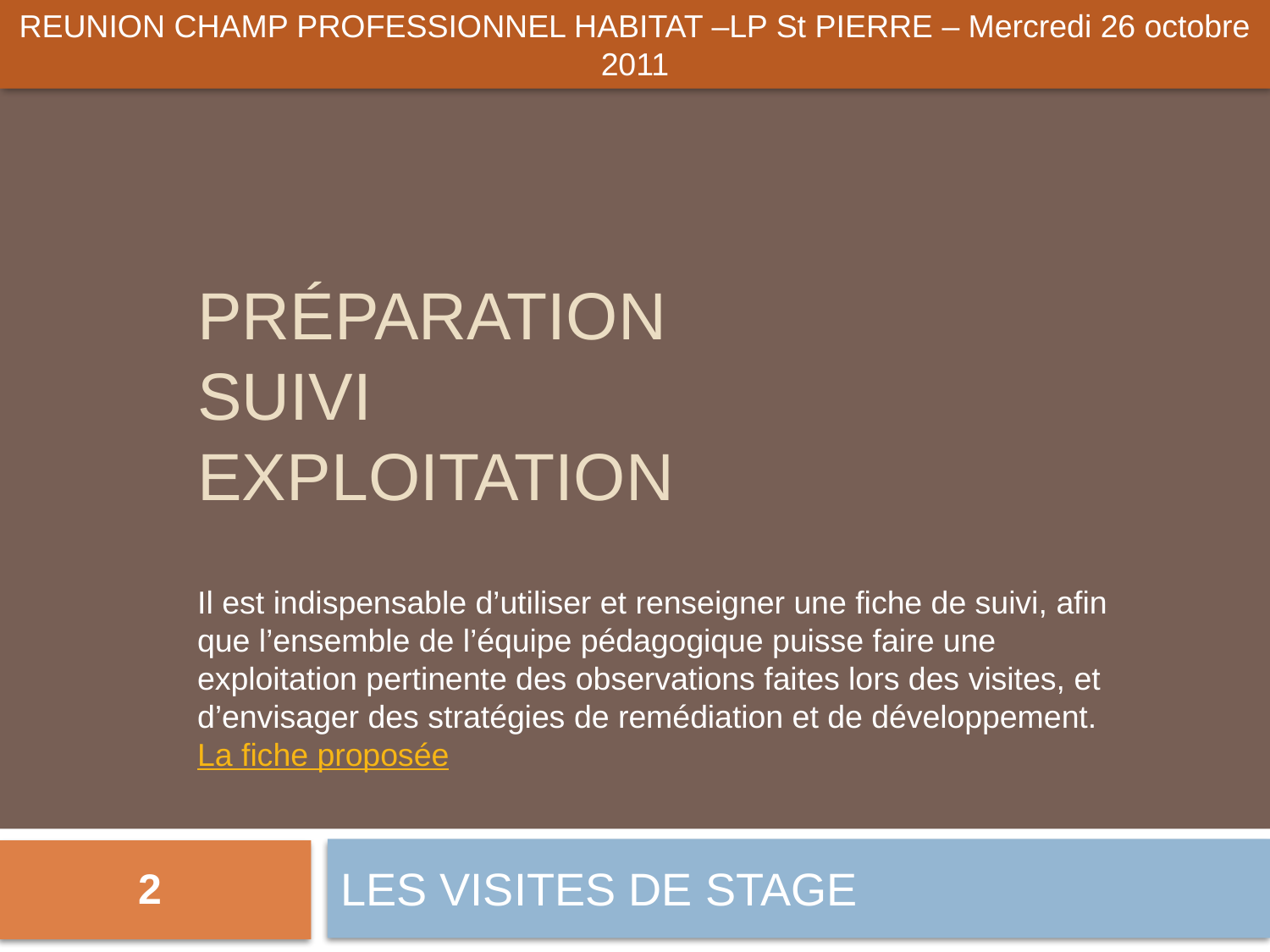

REUNION CHAMP PROFESSIONNEL HABITAT –LP St PIERRE – Mercredi 26 octobre 2011
# Préparation SUIVI EXPLOITATION
Il est indispensable d’utiliser et renseigner une fiche de suivi, afin que l’ensemble de l’équipe pédagogique puisse faire une exploitation pertinente des observations faites lors des visites, et d’envisager des stratégies de remédiation et de développement. La fiche proposée
LES VISITES DE STAGE
2